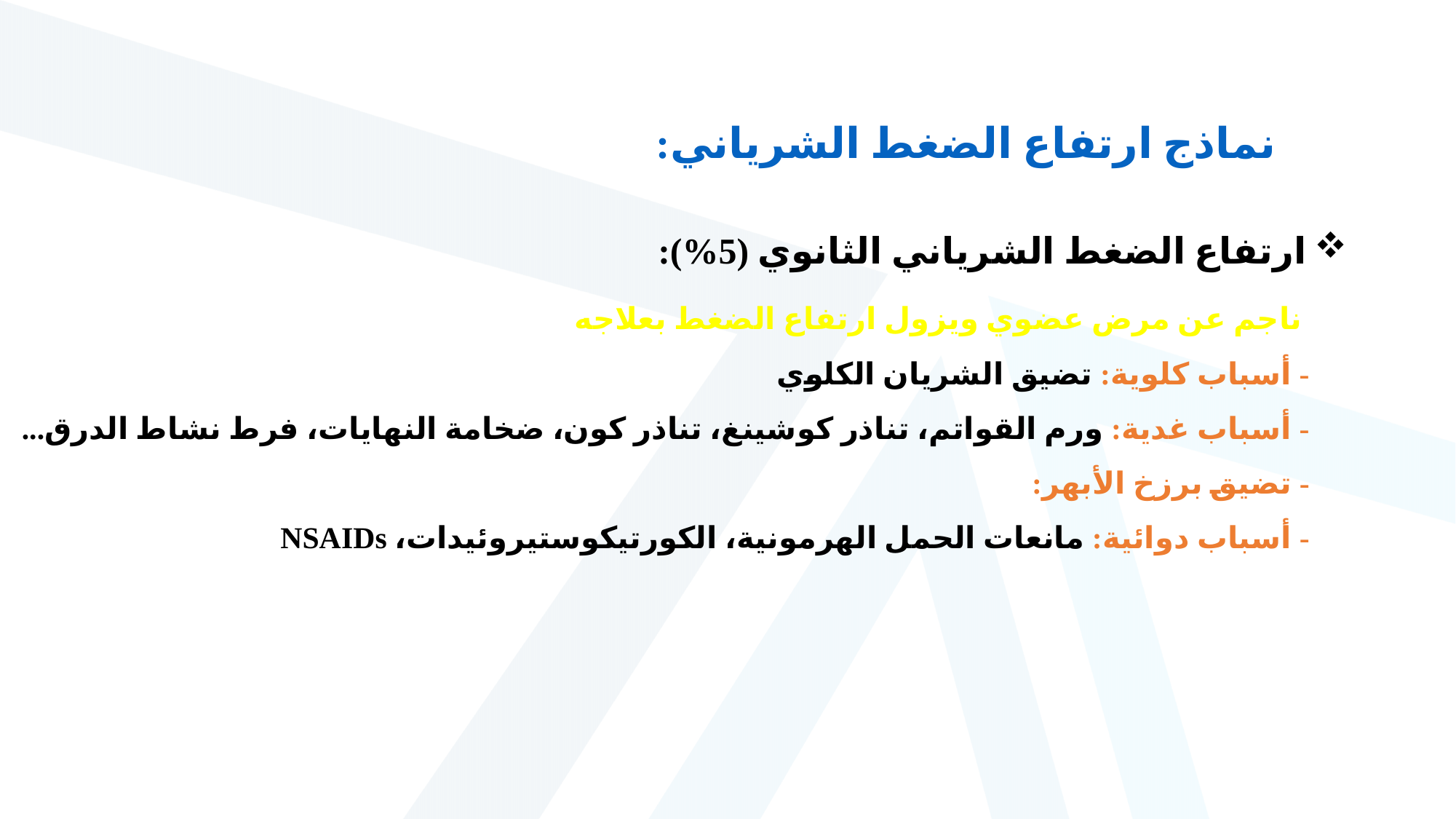

نماذج ارتفاع الضغط الشرياني:
ارتفاع الضغط الشرياني الثانوي (5%):
     ناجم عن مرض عضوي ويزول ارتفاع الضغط بعلاجه
     - أسباب كلوية: تضيق الشريان الكلوي
     - أسباب غدية: ورم القواتم، تناذر كوشينغ، تناذر كون، ضخامة النهايات، فرط نشاط الدرق...
     - تضيق برزخ الأبهر:
     - أسباب دوائية: مانعات الحمل الهرمونية، الكورتيكوستيروئيدات، NSAIDs